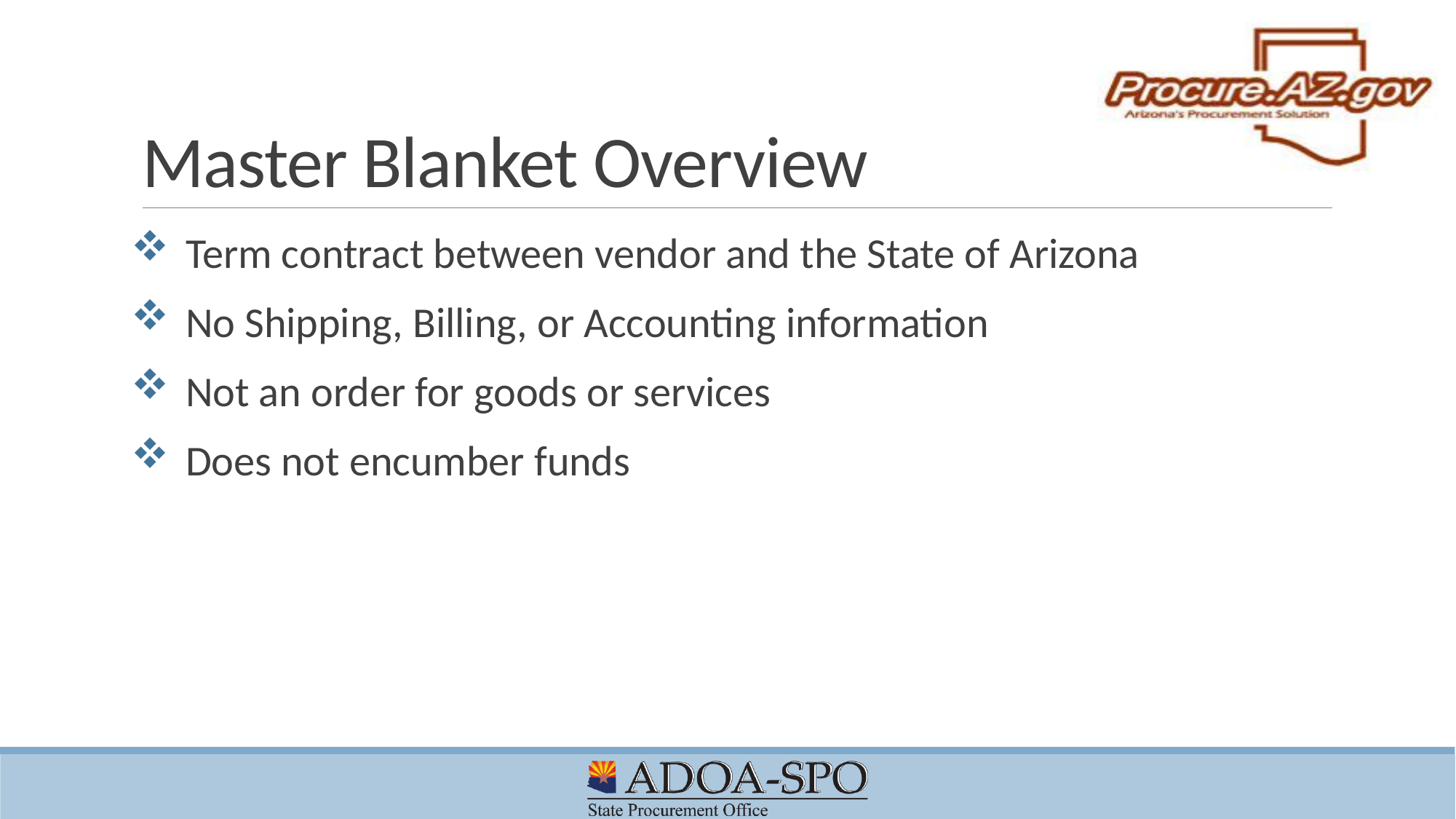

# Master Blanket Overview
Term contract between vendor and the State of Arizona
No Shipping, Billing, or Accounting information
Not an order for goods or services
Does not encumber funds